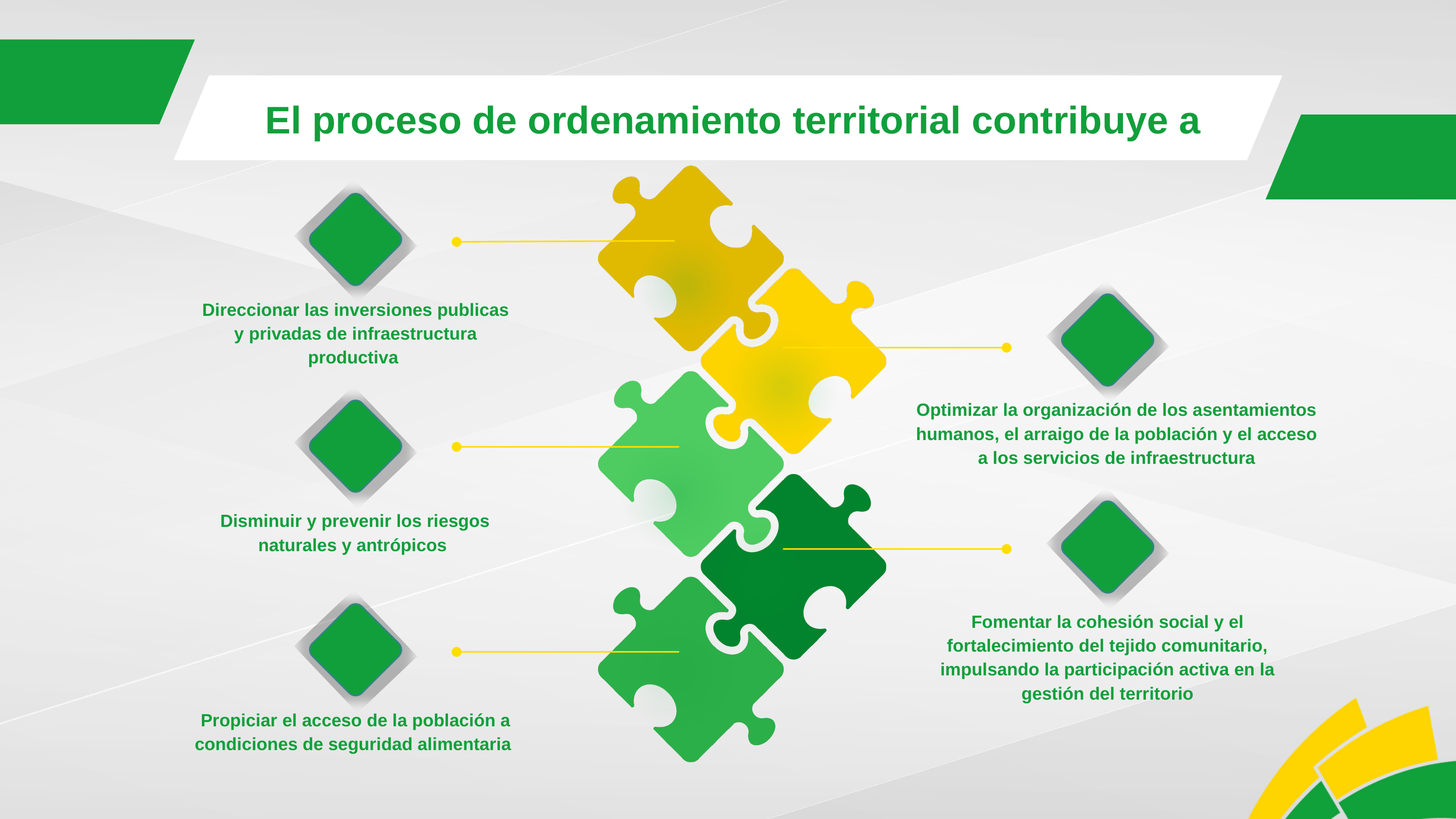

El proceso de ordenamiento territorial contribuye a

Direccionar las inversiones publicas y privadas de infraestructura productiva

Optimizar la organización de los asentamientos humanos, el arraigo de la población y el acceso a los servicios de infraestructura

Disminuir y prevenir los riesgos naturales y antrópicos

Fomentar la cohesión social y el fortalecimiento del tejido comunitario, impulsando la participación activa en la gestión del territorio

Propiciar el acceso de la población a condiciones de seguridad alimentaria